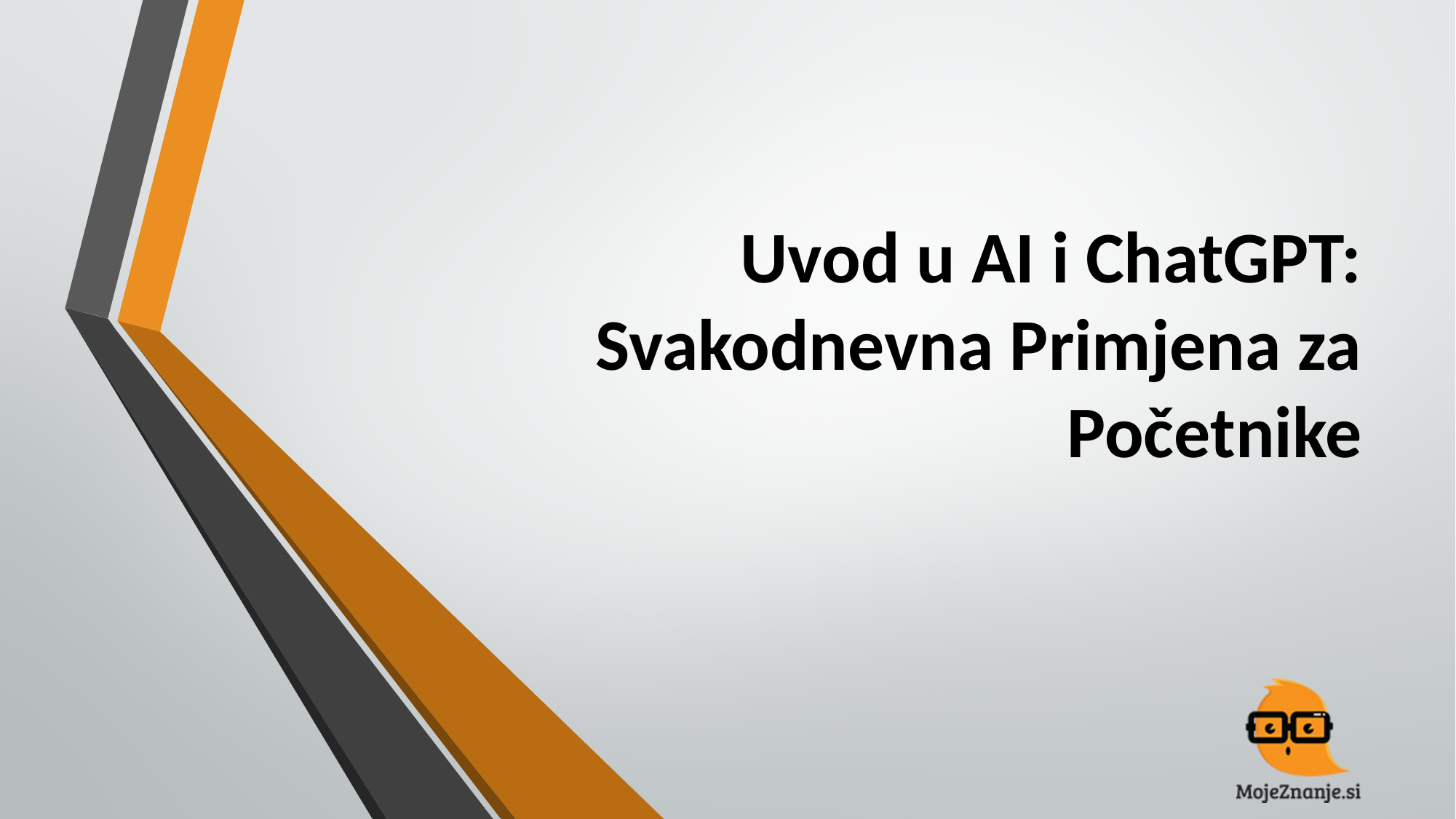

# Uvod u AI i ChatGPT: Svakodnevna Primjena za Početnike